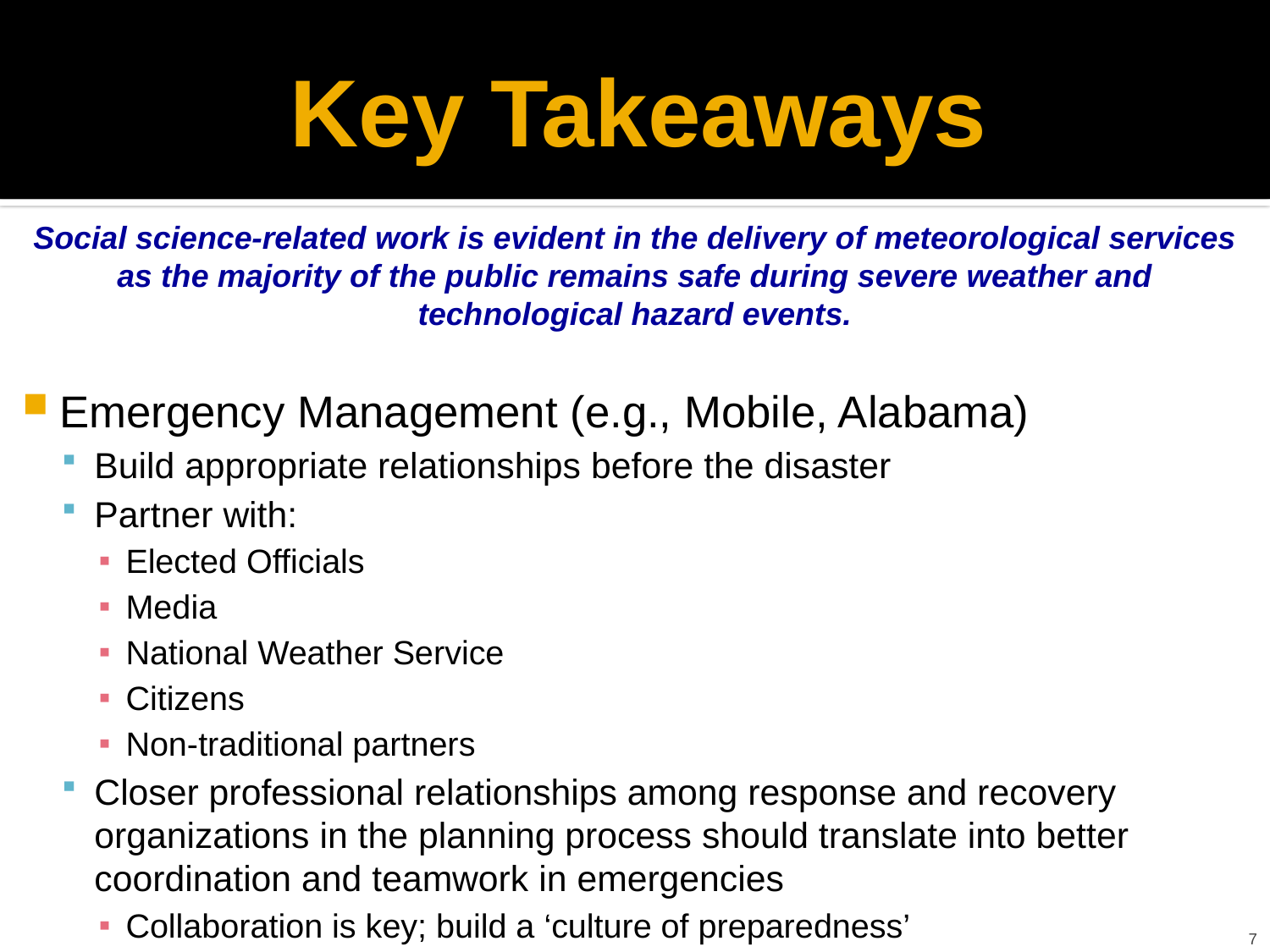

# Key Takeaways
Social science-related work is evident in the delivery of meteorological services as the majority of the public remains safe during severe weather and technological hazard events.
Emergency Management (e.g., Mobile, Alabama)
Build appropriate relationships before the disaster
Partner with:
Elected Officials
Media
National Weather Service
Citizens
Non-traditional partners
Closer professional relationships among response and recovery organizations in the planning process should translate into better coordination and teamwork in emergencies
Collaboration is key; build a ‘culture of preparedness’

7